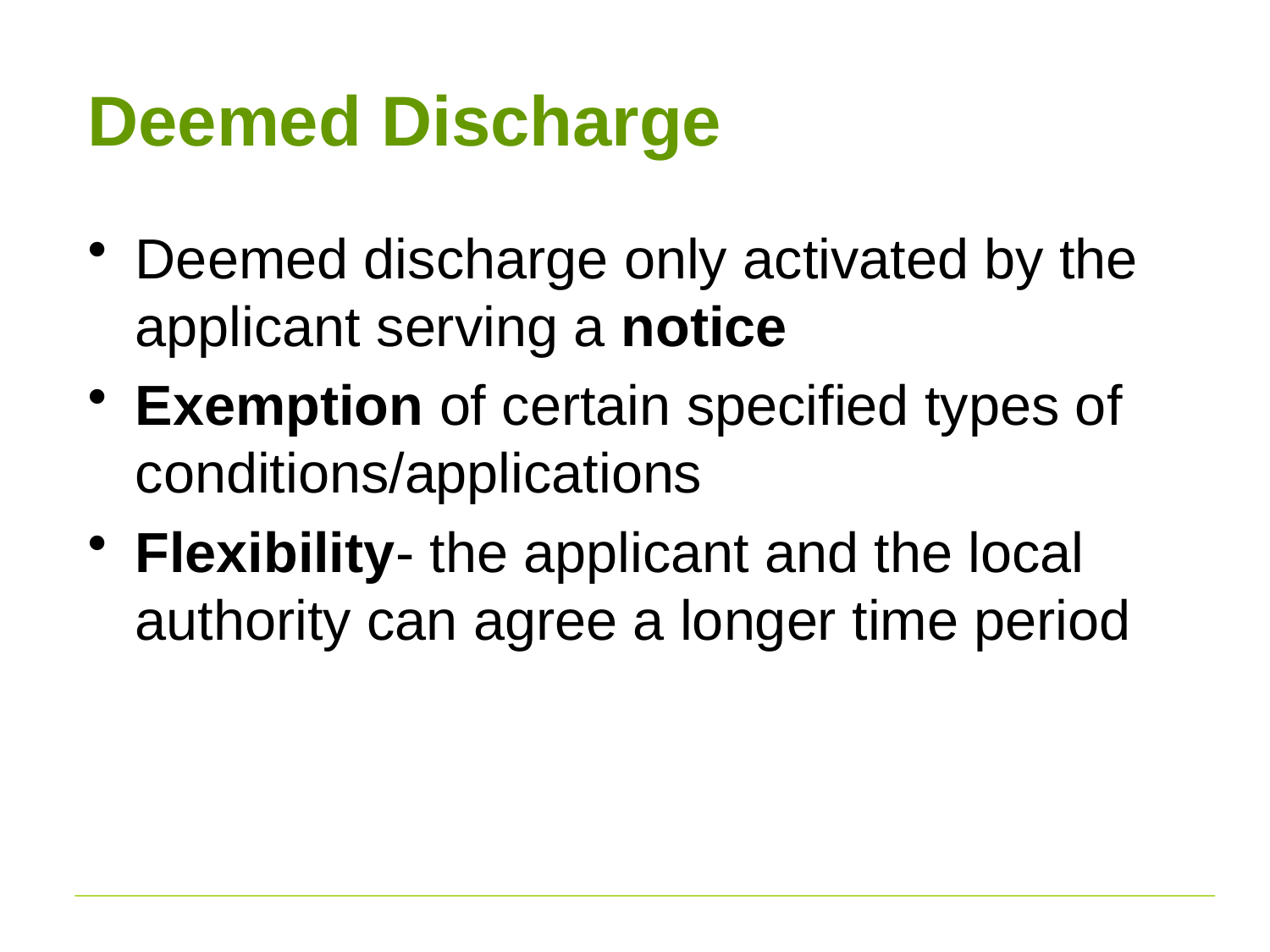

# Deemed Discharge
Deemed discharge only activated by the applicant serving a notice
Exemption of certain specified types of conditions/applications
Flexibility- the applicant and the local authority can agree a longer time period